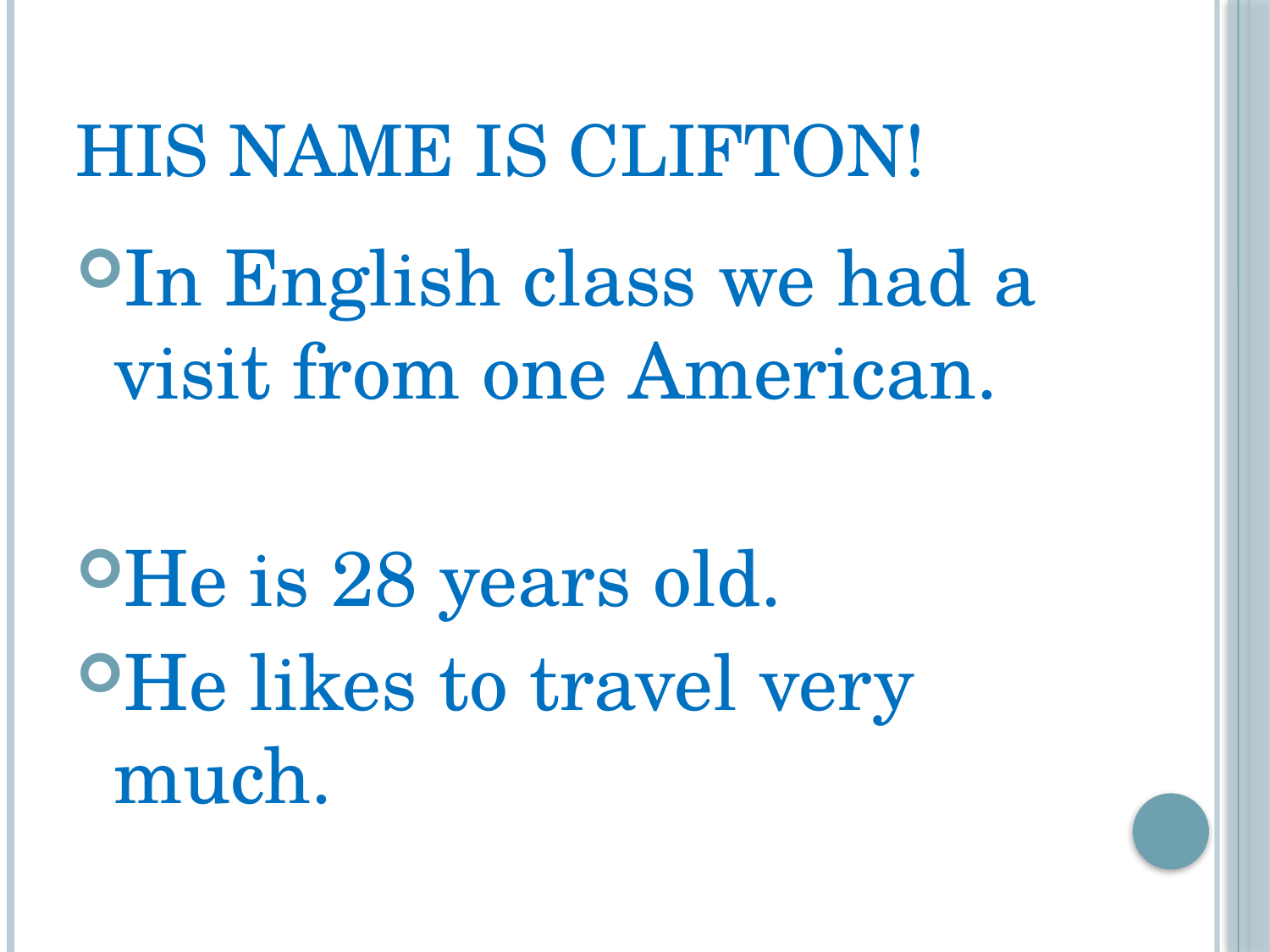

# His name is Clifton!
In English class we had a visit from one American.

He is 28 years old.
He likes to travel very much.